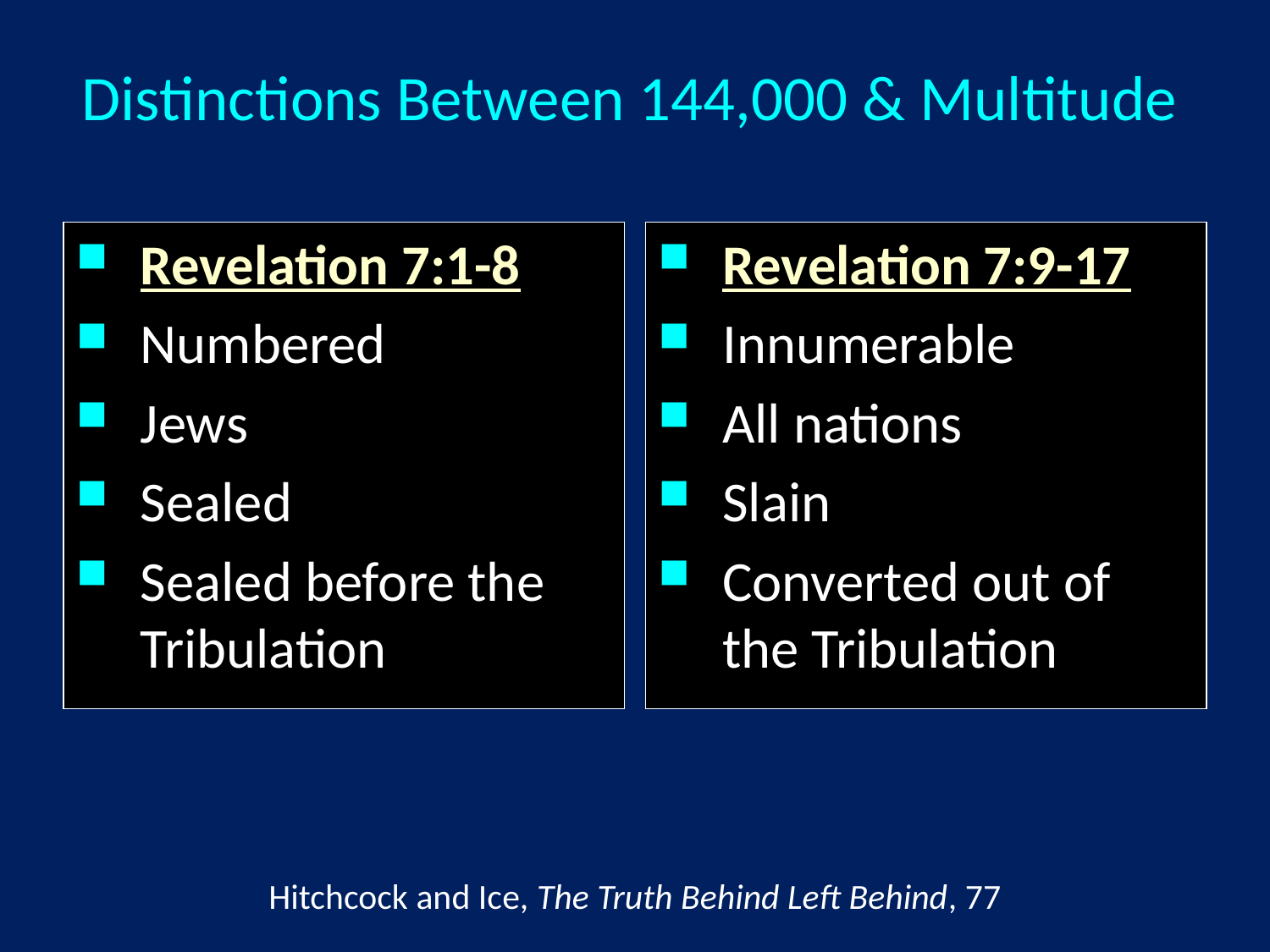

# Distinctions Between 144,000 & Multitude
Revelation 7:1-8
Numbered
Jews
Sealed
Sealed before the Tribulation

Revelation 7:9-17
Innumerable
All nations
Slain
Converted out of the Tribulation

Hitchcock and Ice, The Truth Behind Left Behind, 77